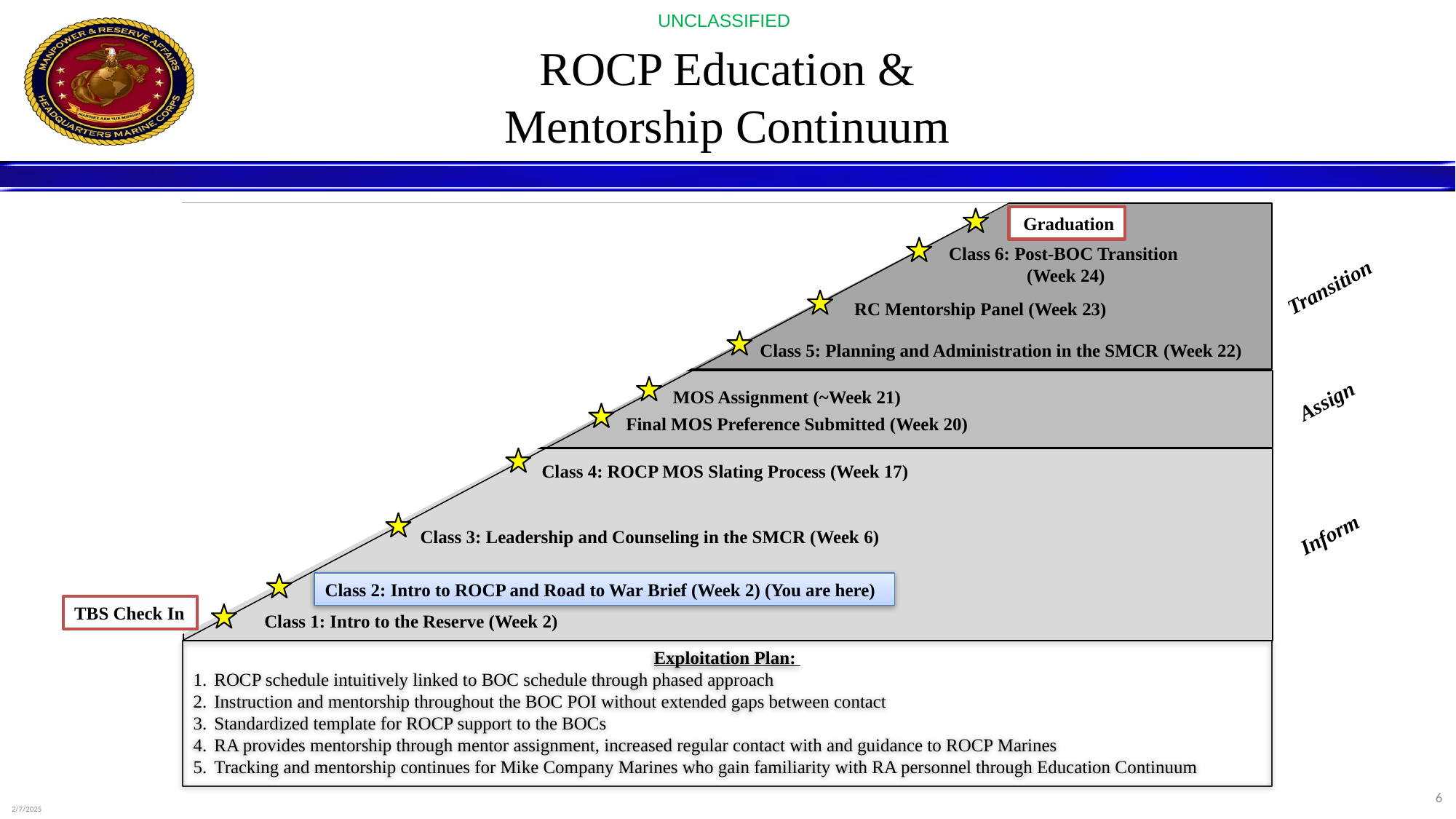

# ROCP Education & Mentorship Continuum

Graduation

Class 6: Post-BOC Transition
(Week 24)

Transition

RC Mentorship Panel (Week 23)

Class 5: Planning and Administration in the SMCR (Week 22)

MOS Assignment (~Week 21)
Assign

Final MOS Preference Submitted (Week 20)

Class 4: ROCP MOS Slating Process (Week 17)

Inform
Class 3: Leadership and Counseling in the SMCR (Week 6)
Class 2: Intro to ROCP and Road to War Brief (Week 2) (You are here)

TBS Check In
Class 1: Intro to the Reserve (Week 2)

Exploitation Plan:
ROCP schedule intuitively linked to BOC schedule through phased approach
Instruction and mentorship throughout the BOC POI without extended gaps between contact
Standardized template for ROCP support to the BOCs
RA provides mentorship through mentor assignment, increased regular contact with and guidance to ROCP Marines
Tracking and mentorship continues for Mike Company Marines who gain familiarity with RA personnel through Education Continuum

6
2/7/2025